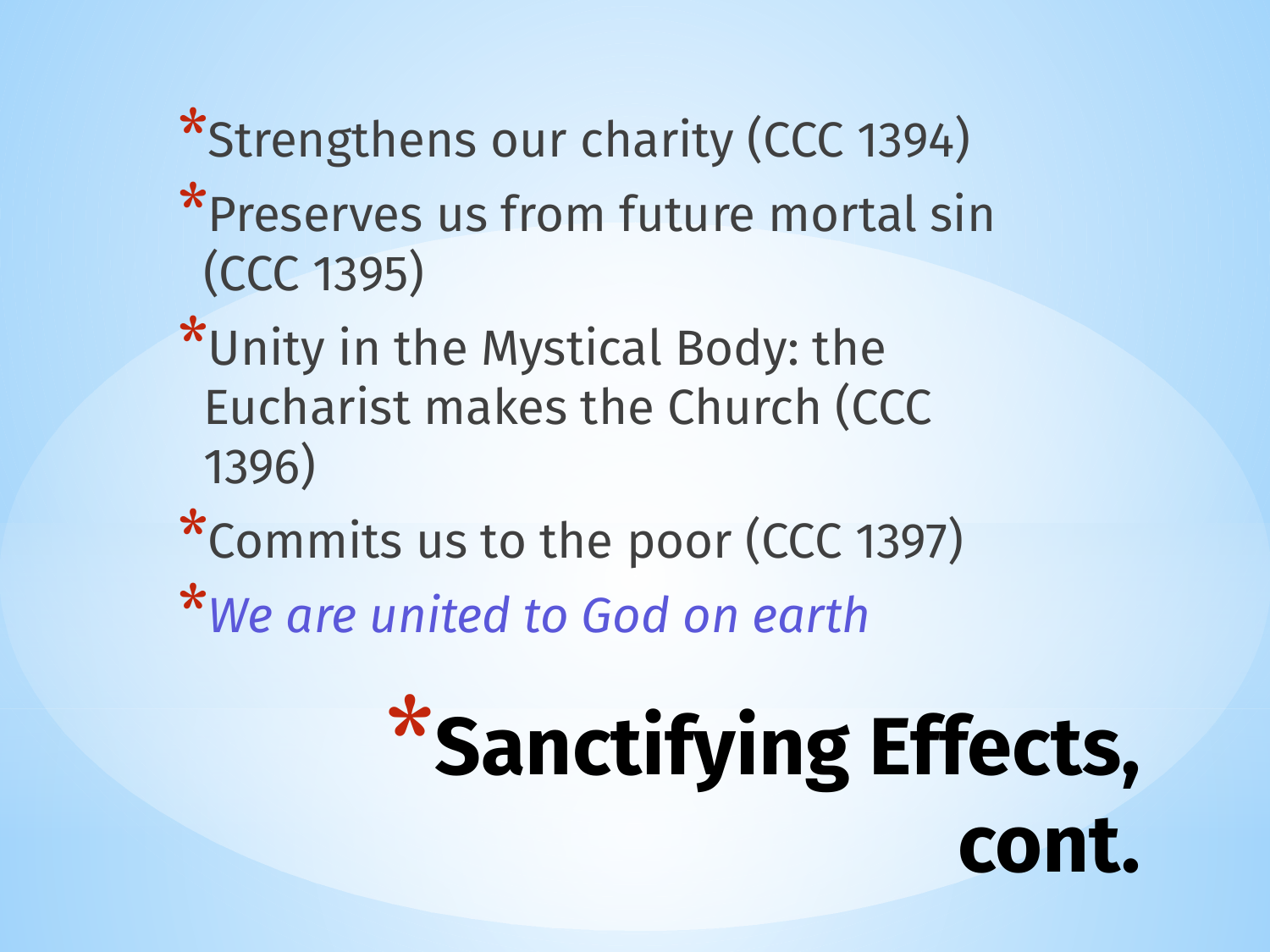

Strengthens our charity (CCC 1394)
Preserves us from future mortal sin (CCC 1395)
Unity in the Mystical Body: the Eucharist makes the Church (CCC 1396)
Commits us to the poor (CCC 1397)
We are united to God on earth
# Sanctifying Effects, cont.